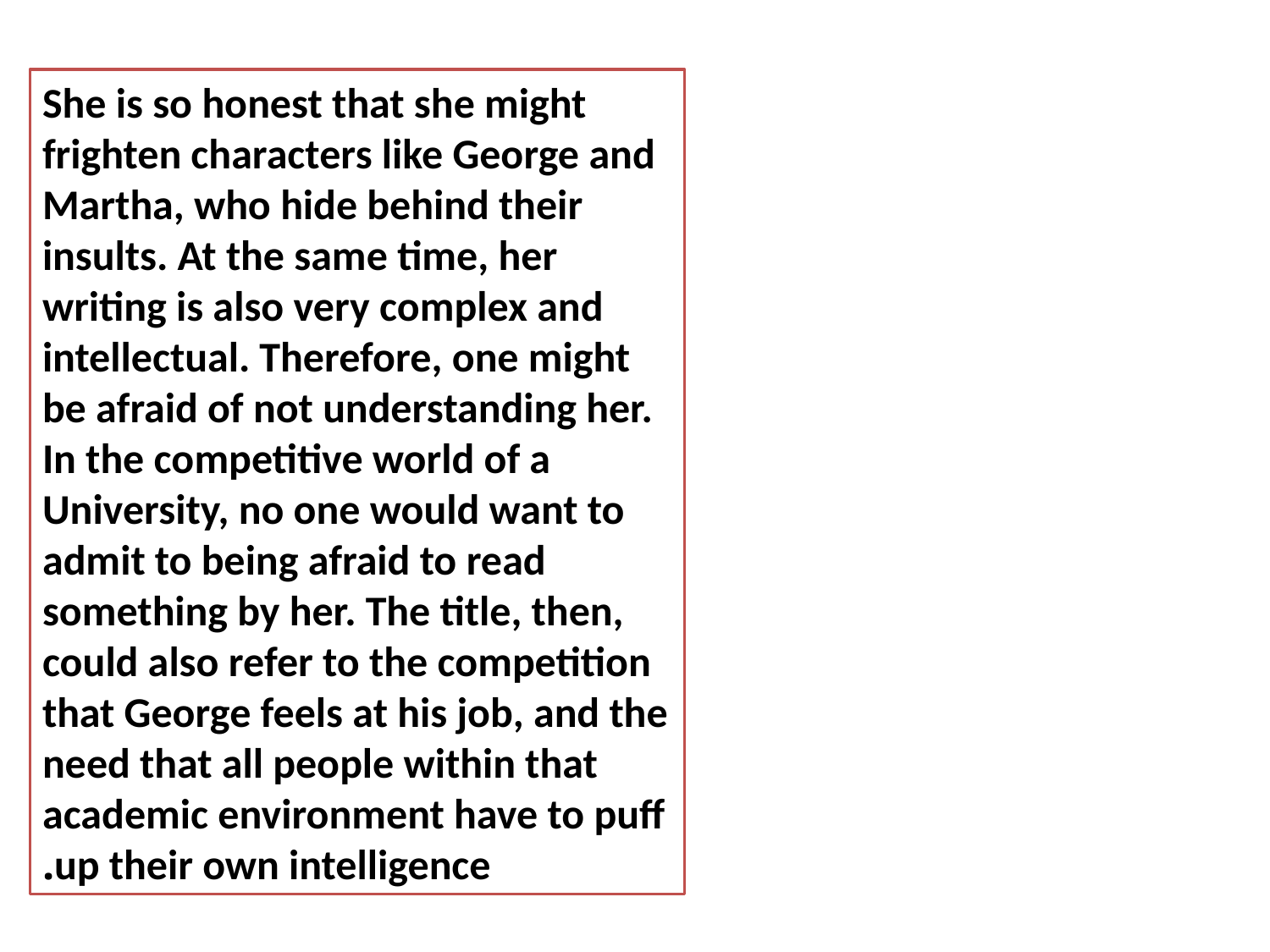

She is so honest that she might frighten characters like George and Martha, who hide behind their insults. At the same time, her writing is also very complex and intellectual. Therefore, one might be afraid of not understanding her. In the competitive world of a University, no one would want to admit to being afraid to read something by her. The title, then, could also refer to the competition that George feels at his job, and the need that all people within that academic environment have to puff up their own intelligence.